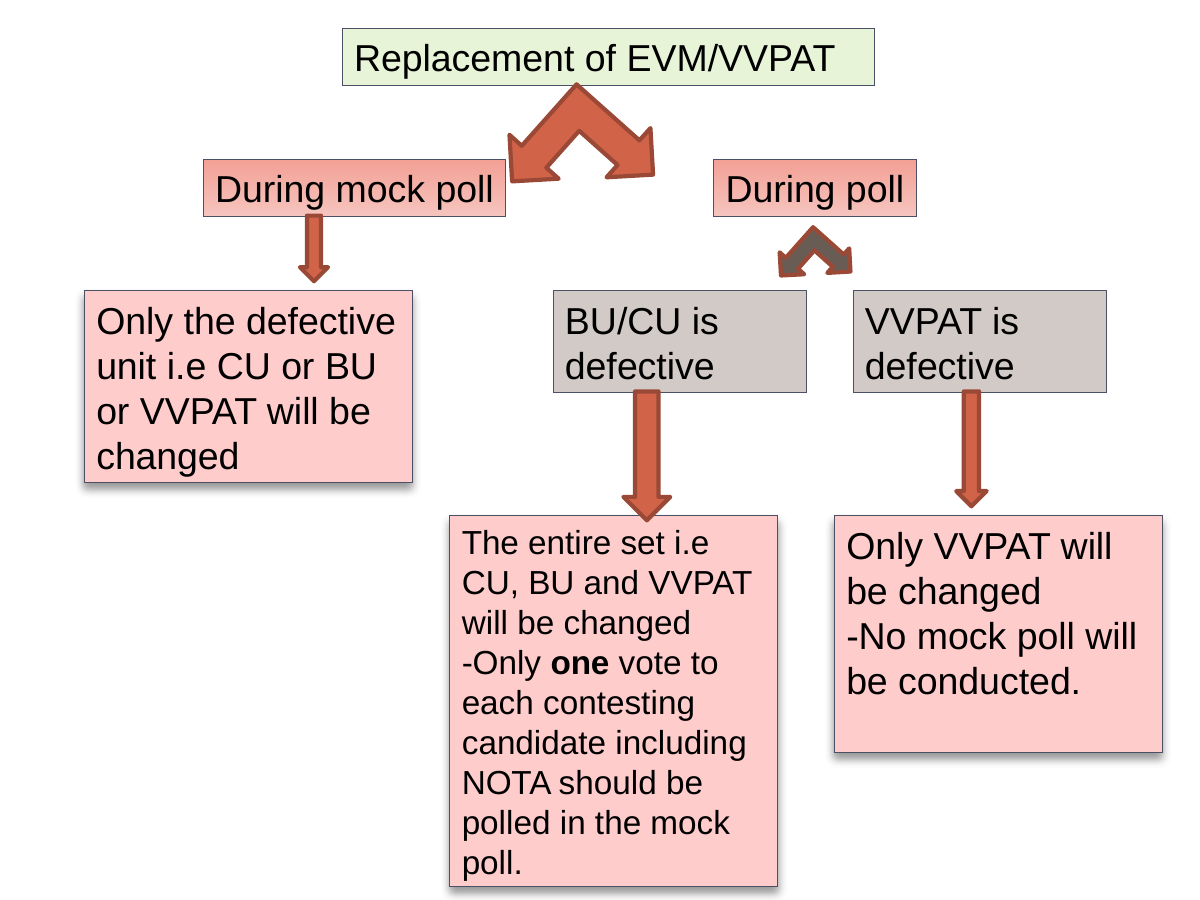

Replacement of EVM/VVPAT

During mock poll
During poll

Only the defective unit i.e CU or BU or VVPAT will be changed
BU/CU is defective
VVPAT is defective

The entire set i.e CU, BU and VVPAT will be changed
-Only one vote to each contesting candidate including NOTA should be polled in the mock poll.
Only VVPAT will be changed
-No mock poll will be conducted.